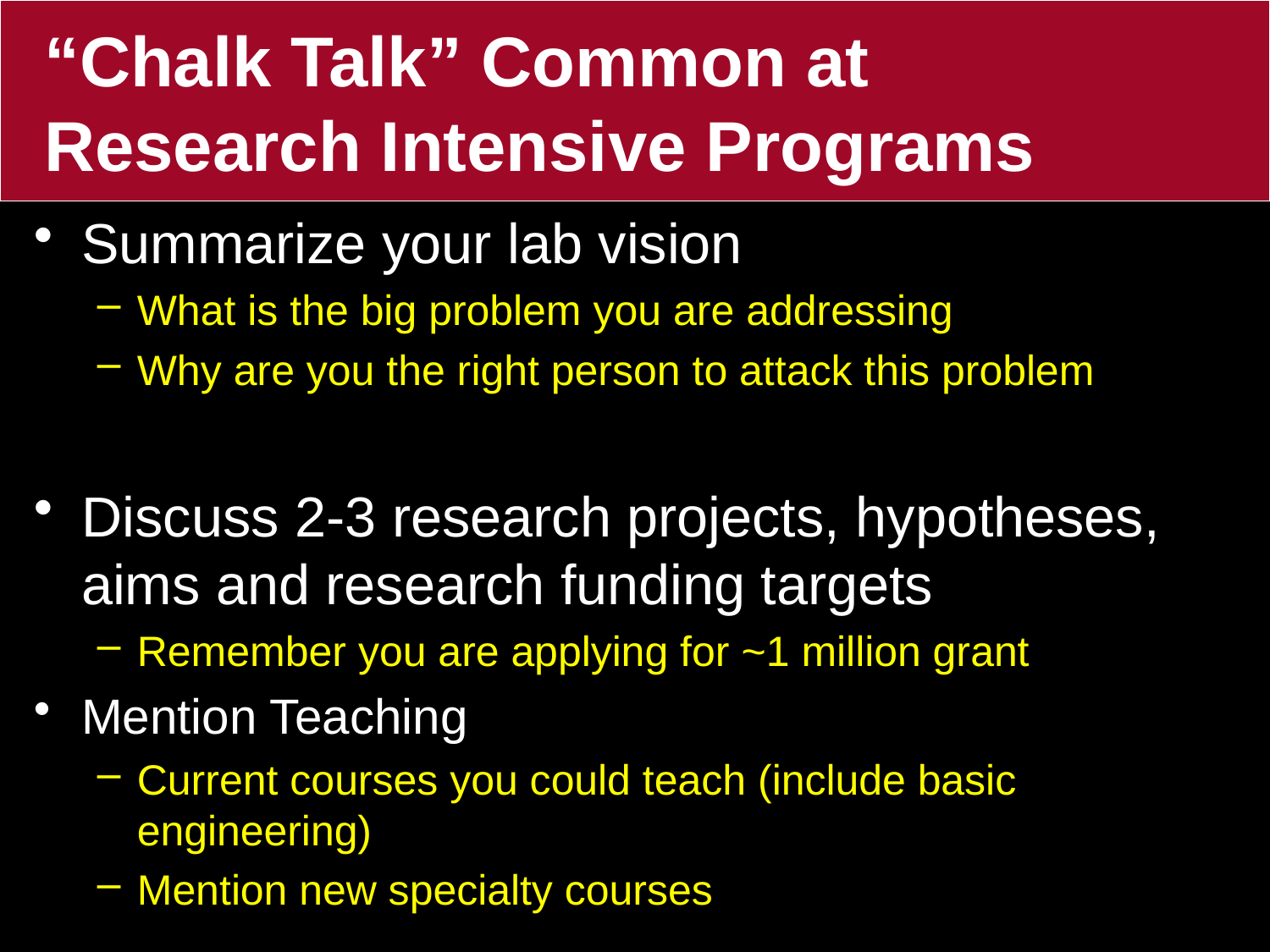

# “Chalk Talk” Common at Research Intensive Programs
Summarize your lab vision
What is the big problem you are addressing
Why are you the right person to attack this problem

Discuss 2-3 research projects, hypotheses, aims and research funding targets
Remember you are applying for ~1 million grant
Mention Teaching
Current courses you could teach (include basic engineering)
Mention new specialty courses